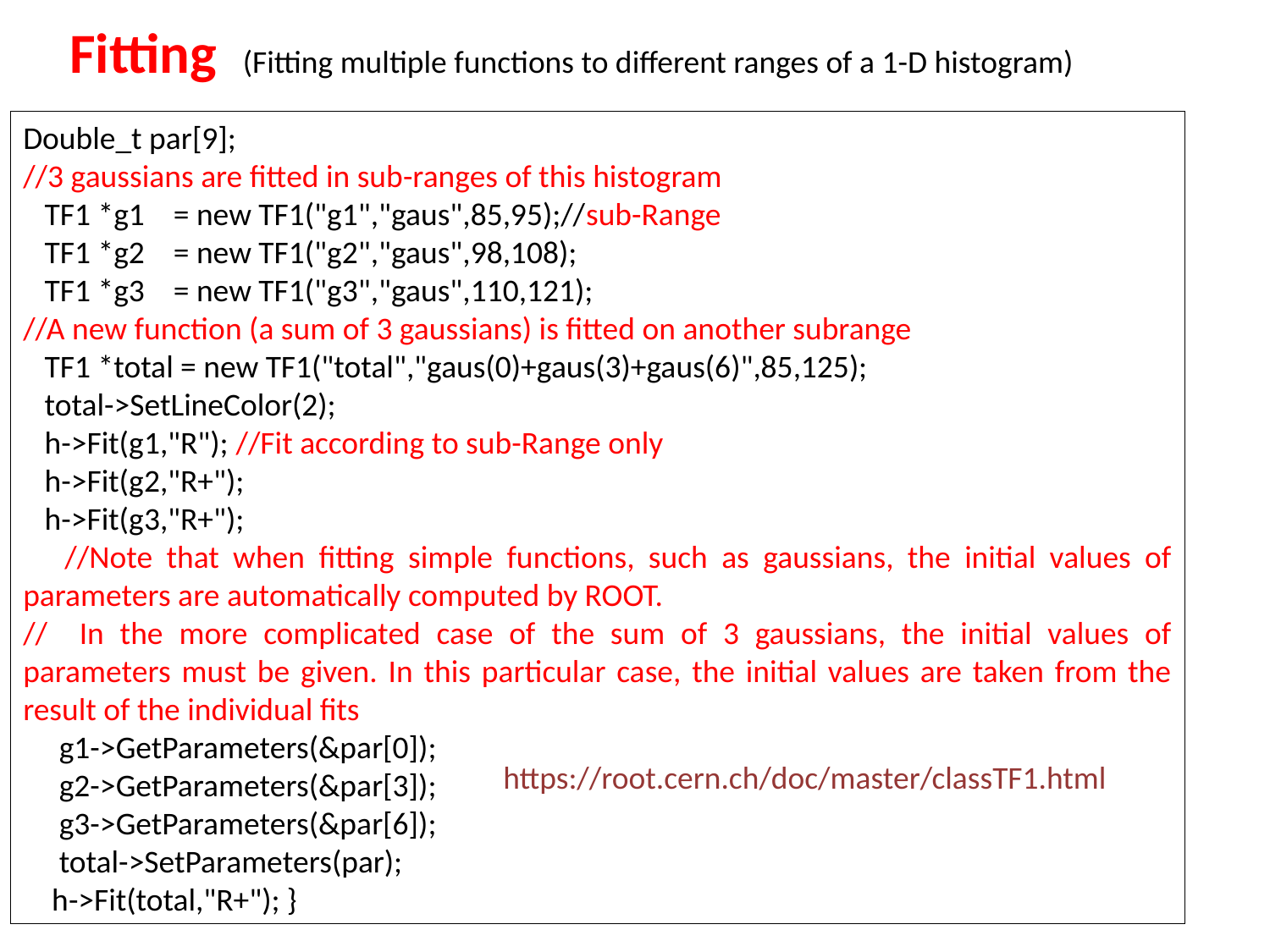

Fitting  (Fitting multiple functions to different ranges of a 1-D histogram)
Double_t par[9];
//3 gaussians are fitted in sub-ranges of this histogram
   TF1 *g1    = new TF1("g1","gaus",85,95);//sub-Range
   TF1 *g2    = new TF1("g2","gaus",98,108);
   TF1 *g3    = new TF1("g3","gaus",110,121);
//A new function (a sum of 3 gaussians) is fitted on another subrange
   TF1 *total = new TF1("total","gaus(0)+gaus(3)+gaus(6)",85,125);
   total->SetLineColor(2);
   h->Fit(g1,"R"); //Fit according to sub-Range only
   h->Fit(g2,"R+");
   h->Fit(g3,"R+");
   //Note that when fitting simple functions, such as gaussians, the initial values of parameters are automatically computed by ROOT.
//  In the more complicated case of the sum of 3 gaussians, the initial values of parameters must be given. In this particular case, the initial values are taken from the result of the individual fits
     g1->GetParameters(&par[0]);
     g2->GetParameters(&par[3]);
     g3->GetParameters(&par[6]);
     total->SetParameters(par);
    h->Fit(total,"R+"); }
https://root.cern.ch/doc/master/classTF1.html